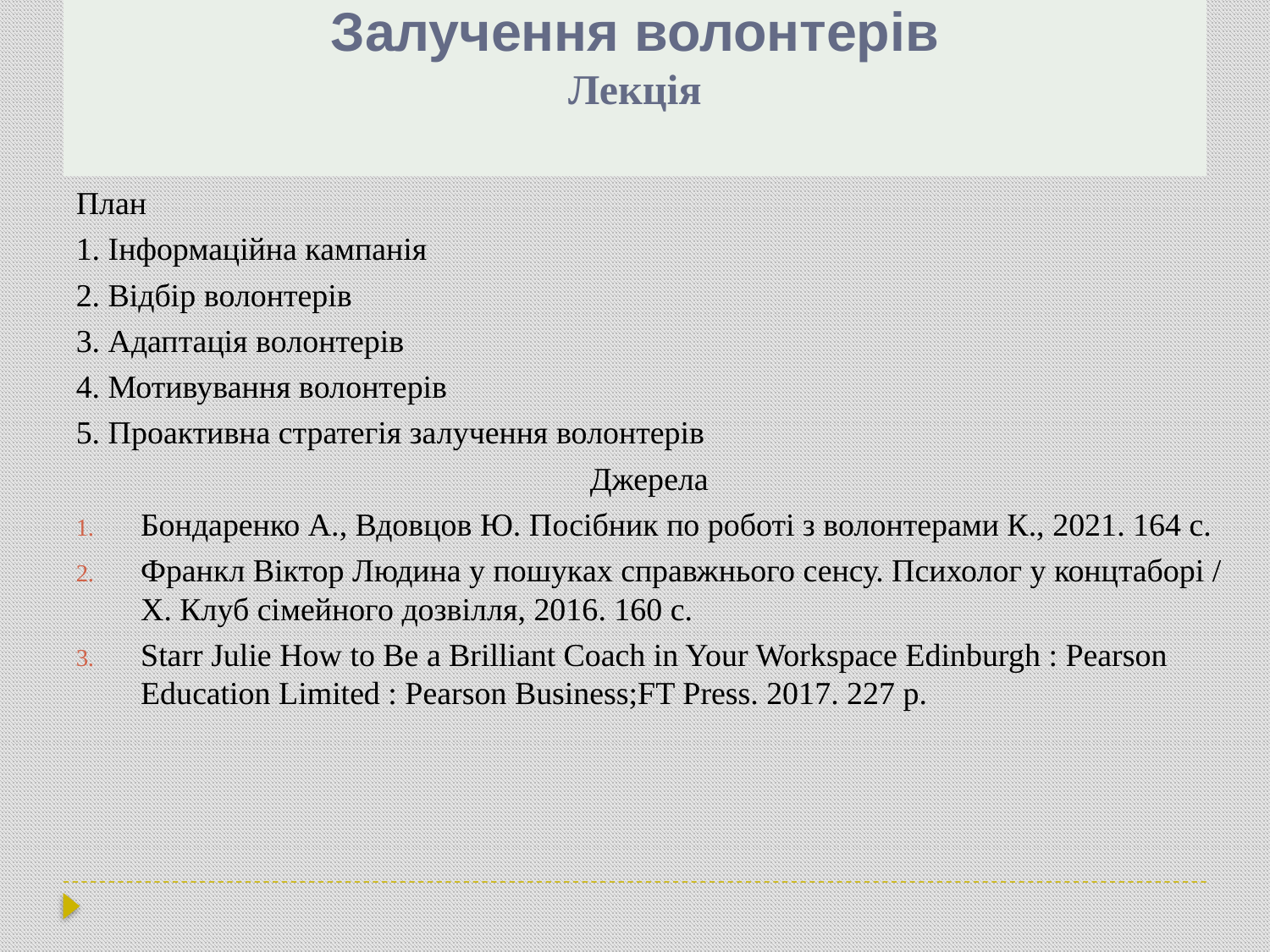

# Залучення волонтерів Лекція
План
1. Інформаційна кампанія
2. Відбір волонтерів
3. Адаптація волонтерів
4. Мотивування волонтерів
5. Проактивна стратегія залучення волонтерів
Джерела
Бондаренко А., Вдовцов Ю. Посібник по роботі з волонтерами К., 2021. 164 с.
Франкл Віктор Людина у пошуках справжнього сенсу. Психолог у концтаборі / Х. Клуб сімейного дозвілля, 2016. 160 с.
Starr Julie How to Be a Brilliant Coach in Your Workspace Edinburgh : Pearson Education Limited : Pearson Business;FT Press. 2017. 227 p.